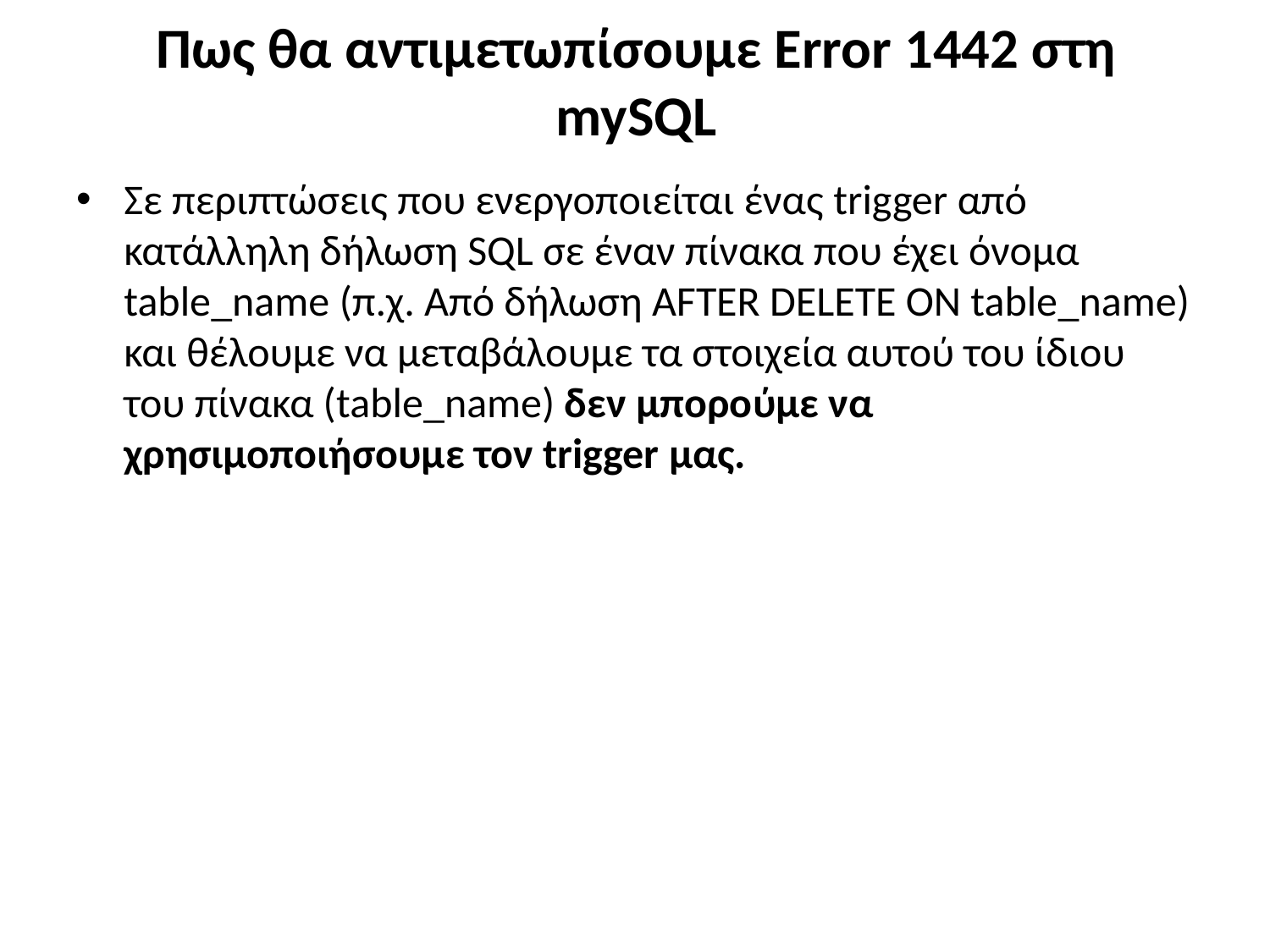

# Πως θα αντιμετωπίσουμε Error 1442 στη mySQL
Σε περιπτώσεις που ενεργοποιείται ένας trigger από κατάλληλη δήλωση SQL σε έναν πίνακα που έχει όνομα table_name (π.χ. Από δήλωση AFTER DELETE ON table_name) και θέλουμε να μεταβάλουμε τα στοιχεία αυτού του ίδιου του πίνακα (table_name) δεν μπορούμε να χρησιμοποιήσουμε τον trigger μας.